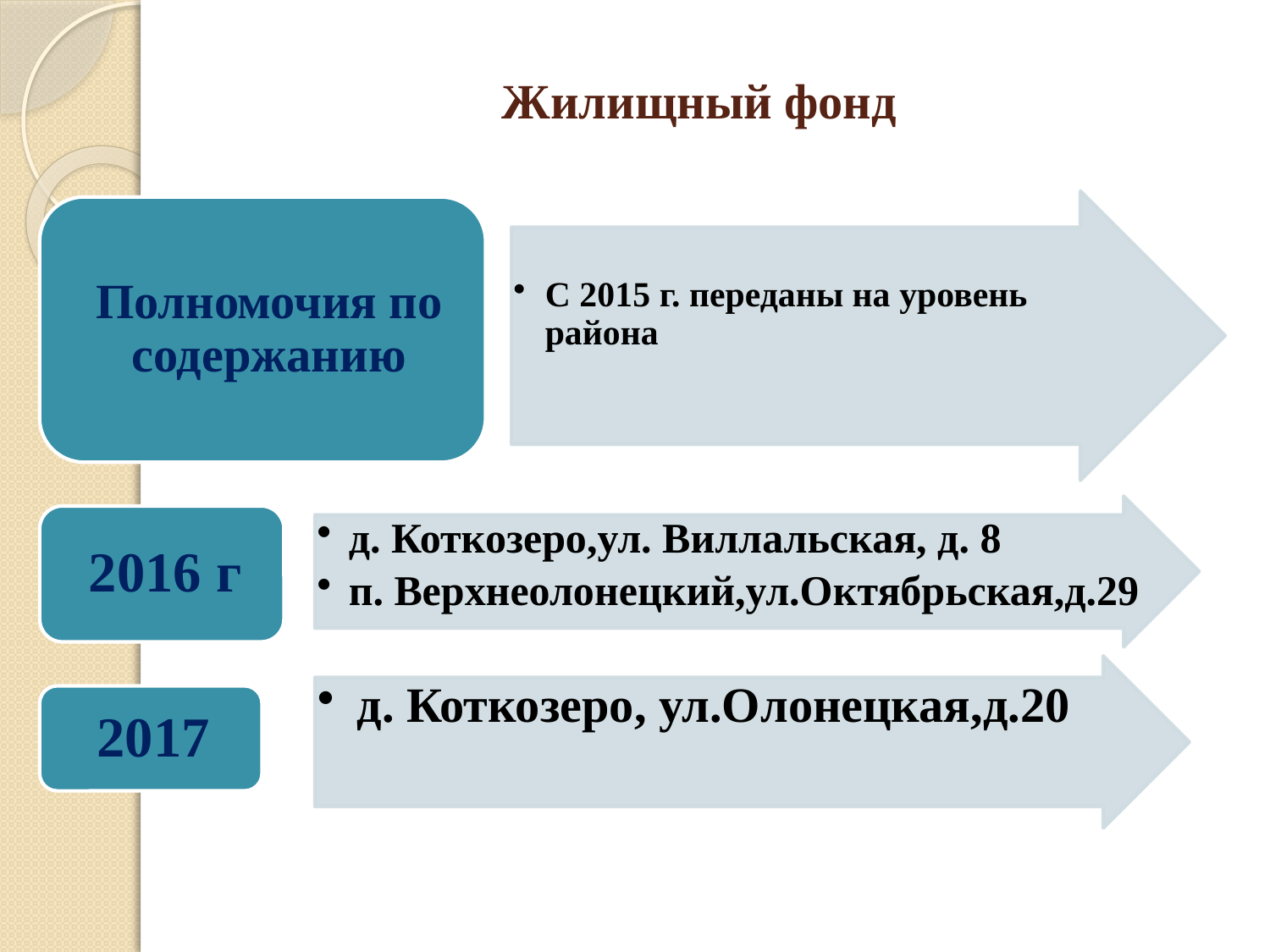

# Жилищный фонд

С 2015 г. переданы на уровень района

Полномочия по содержанию
д. Коткозеро,ул. Виллальская, д. 8
п. Верхнеолонецкий,ул.Октябрьская,д.29

2016 г
д. Коткозеро, ул.Олонецкая,д.20
2017